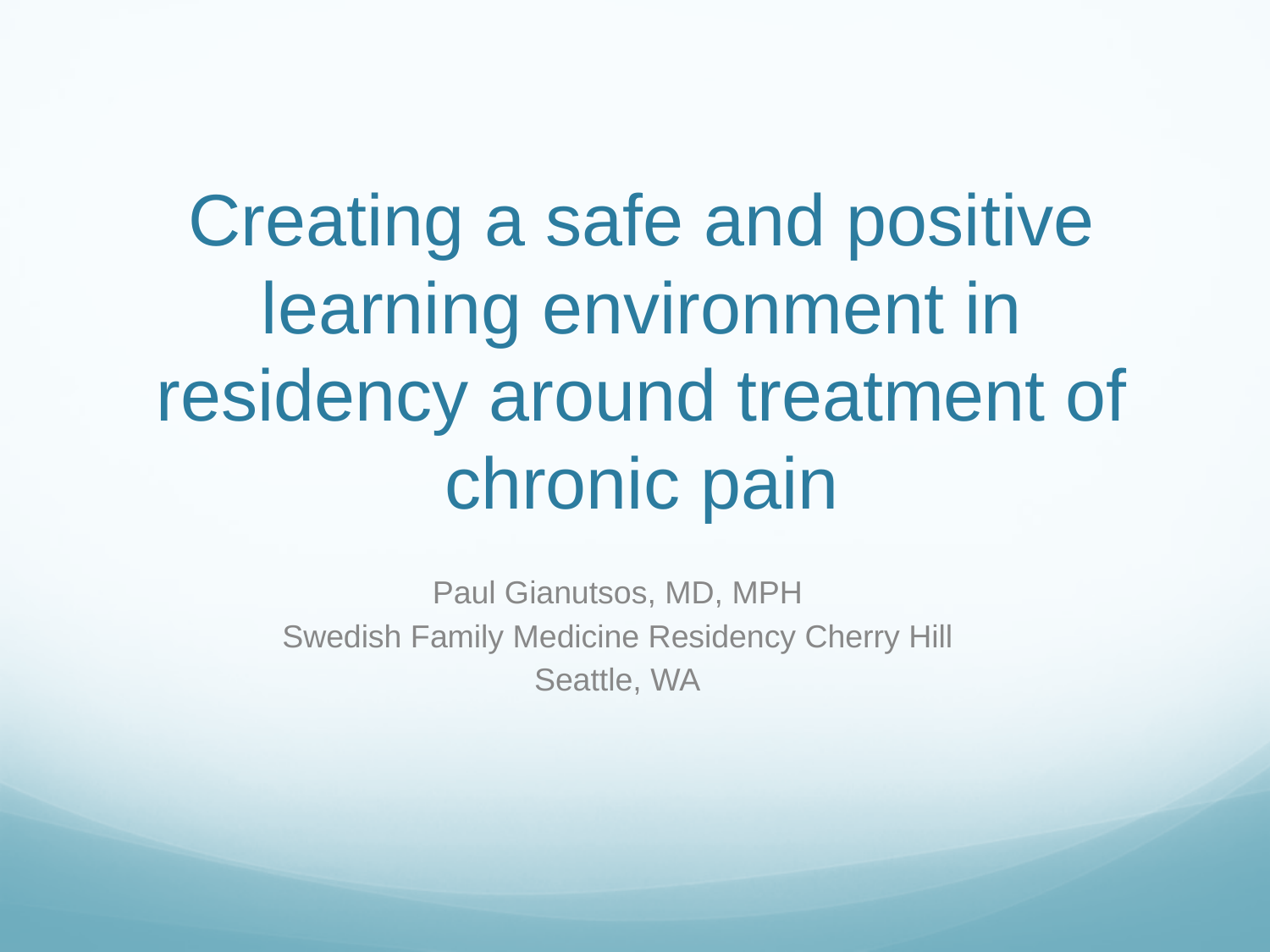

Creating a safe and positive learning environment in residency around treatment of chronic pain
Paul Gianutsos, MD, MPH
Swedish Family Medicine Residency Cherry Hill
Seattle, WA